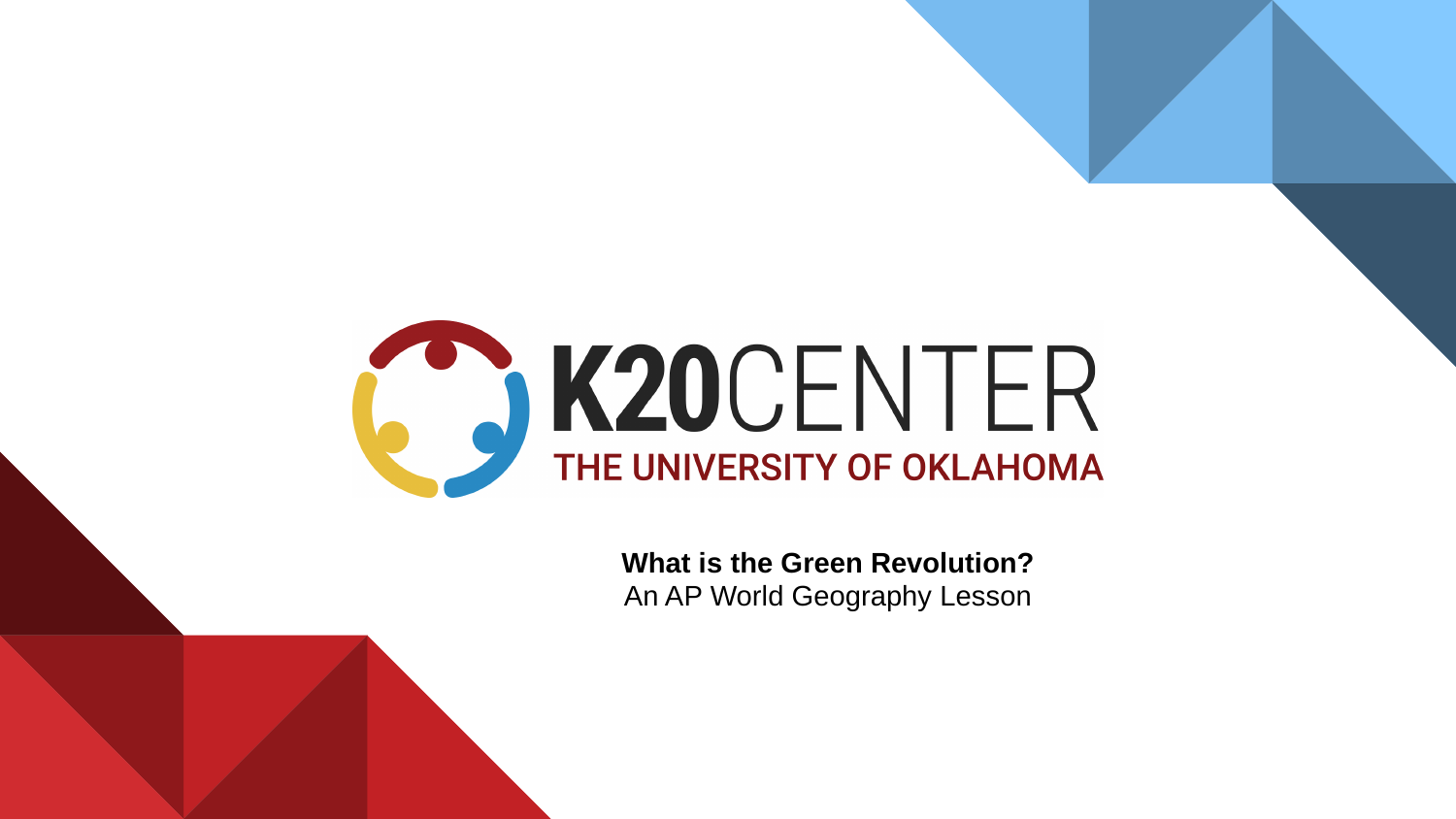

What is the Green Revolution?
An AP World Geography Lesson